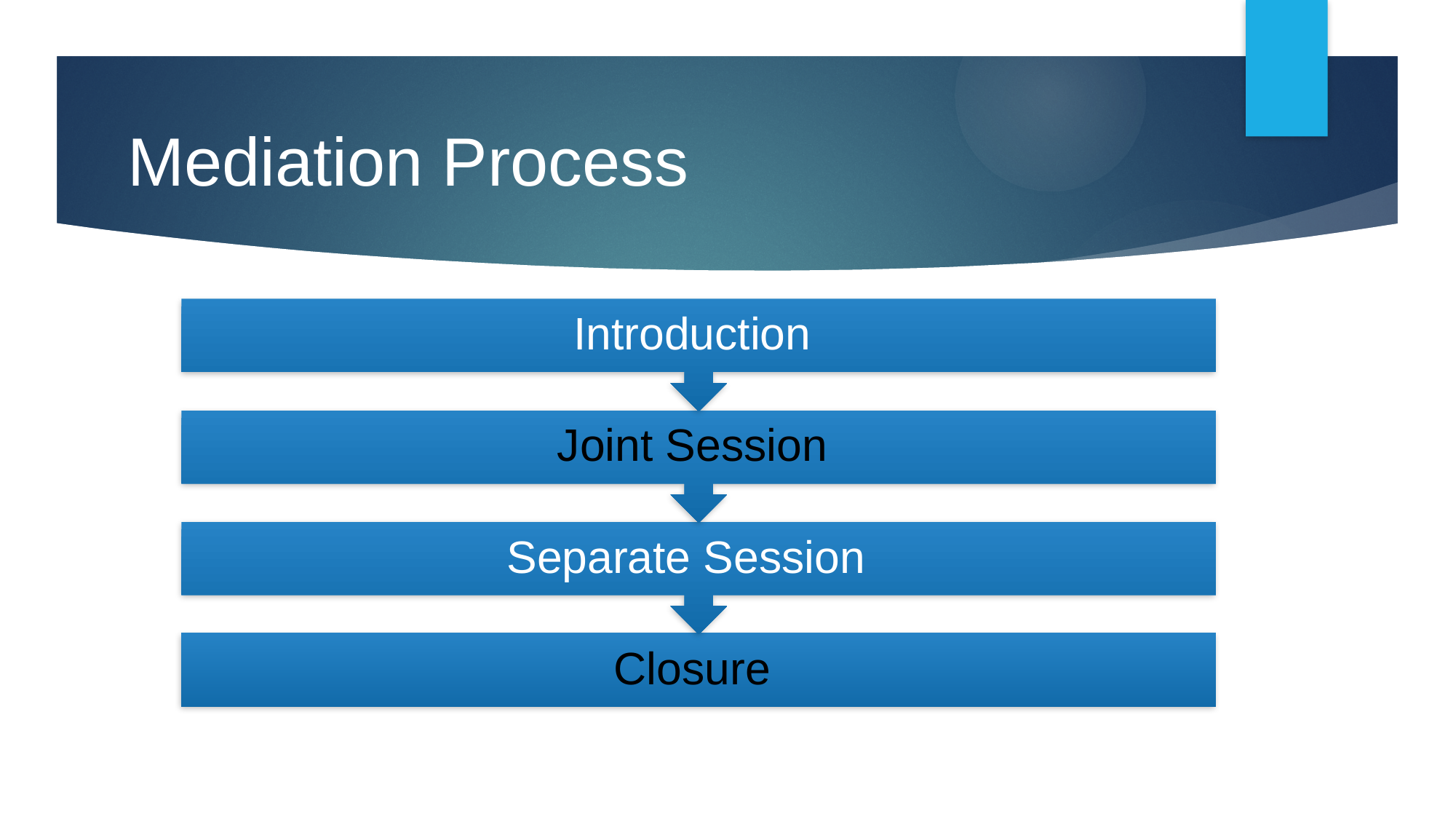

# Mediation Process
Closure
Separate Session
Joint Session
Introduction